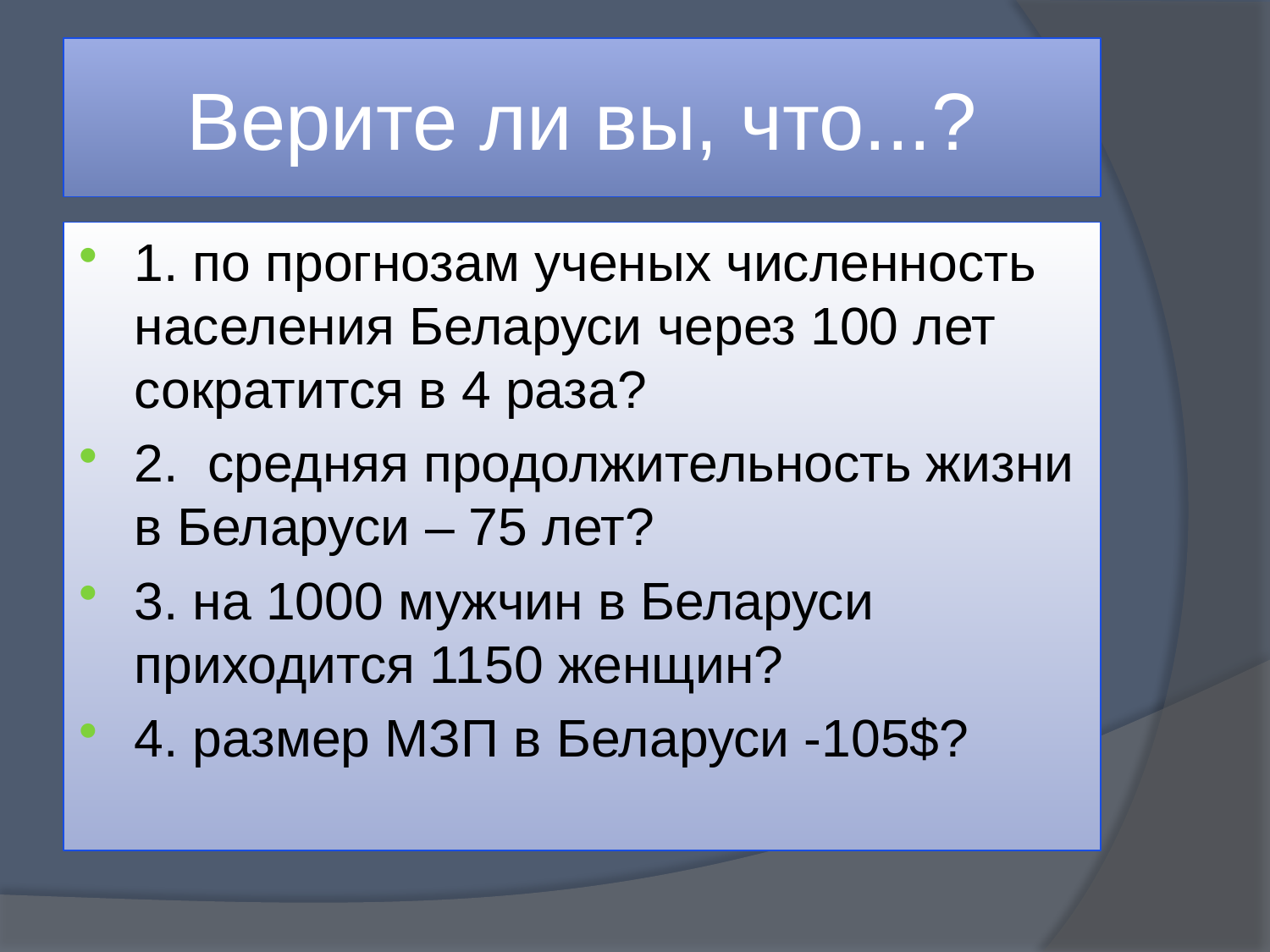

# Верите ли вы, что...?
1. по прогнозам ученых численность населения Беларуси через 100 лет сократится в 4 раза?
2.  средняя продолжительность жизни в Беларуси – 75 лет?
3. на 1000 мужчин в Беларуси приходится 1150 женщин?
4. размер МЗП в Беларуси -105$?